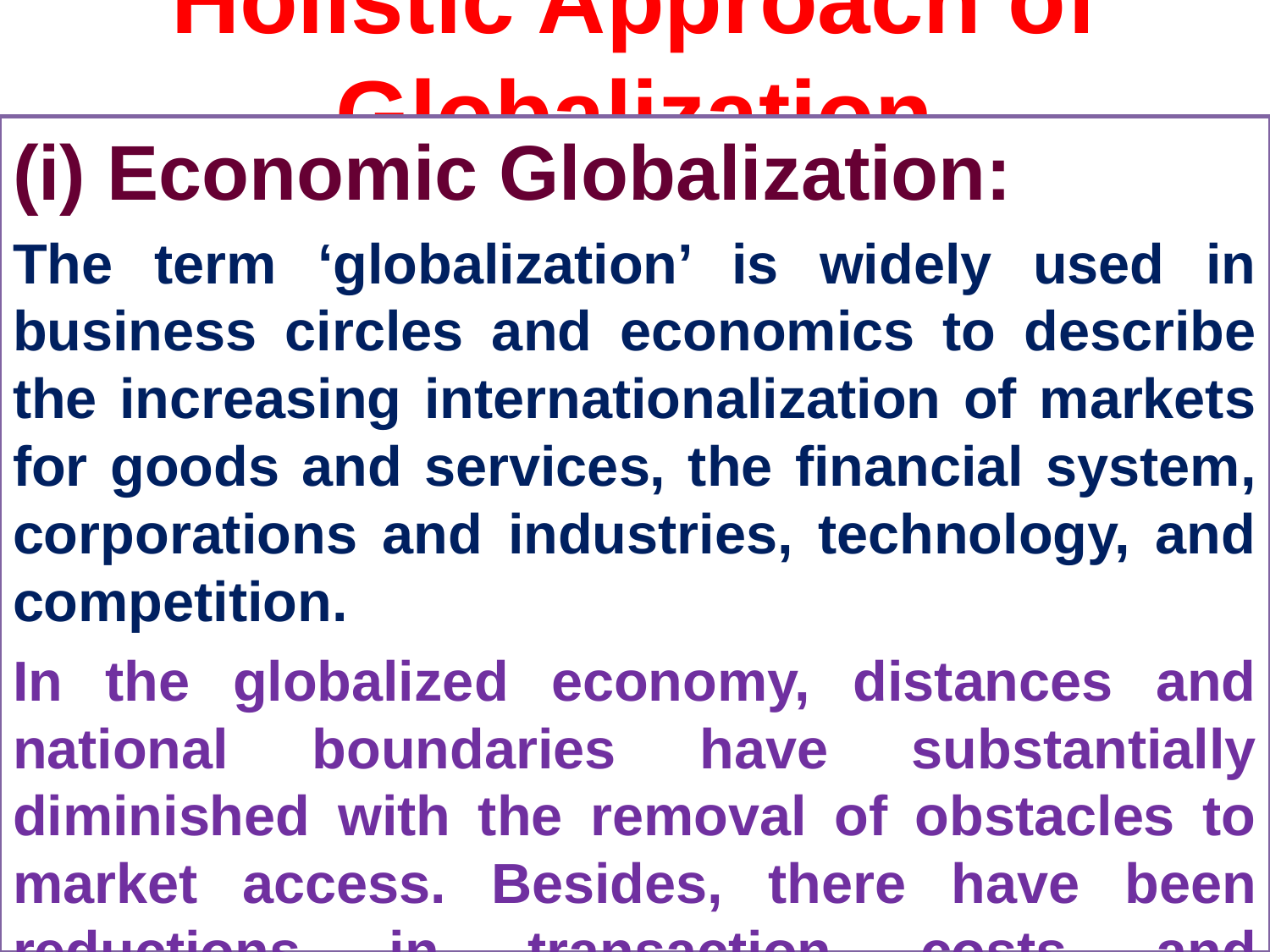

# Holistic Approach of Globalization International Trade
(i) Economic Globalization:
The term ‘globalization’ is widely used in business circles and economics to describe the increasing internationalization of markets for goods and services, the financial system, corporations and industries, technology, and competition.
In the globalized economy, distances and national boundaries have substantially diminished with the removal of obstacles to market access. Besides, there have been reductions in transaction costs and compression of time and distance in international transactions.